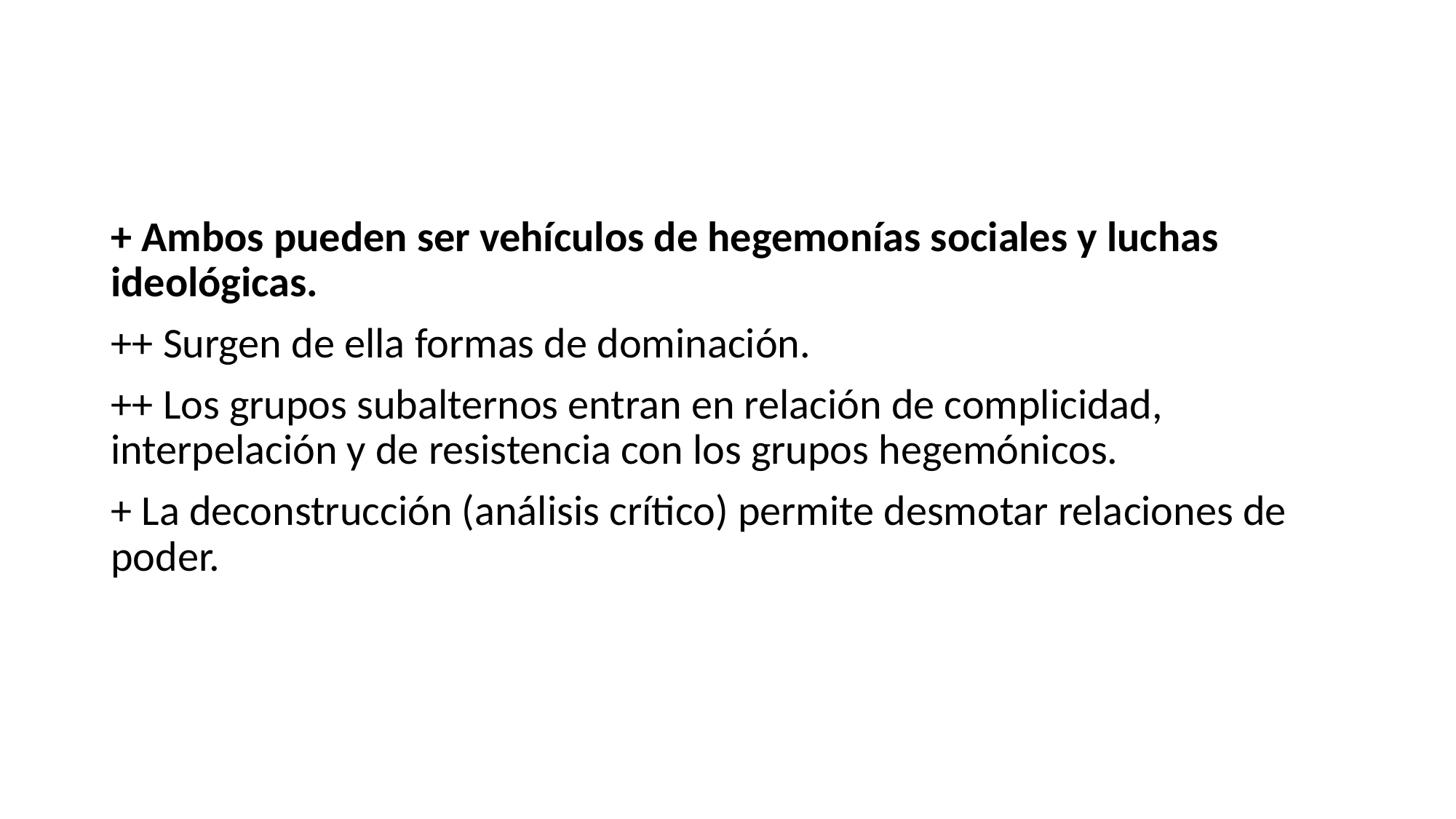

+ Ambos pueden ser vehículos de hegemonías sociales y luchas ideológicas.
++ Surgen de ella formas de dominación.
++ Los grupos subalternos entran en relación de complicidad, interpelación y de resistencia con los grupos hegemónicos.
+ La deconstrucción (análisis crítico) permite desmotar relaciones de poder.